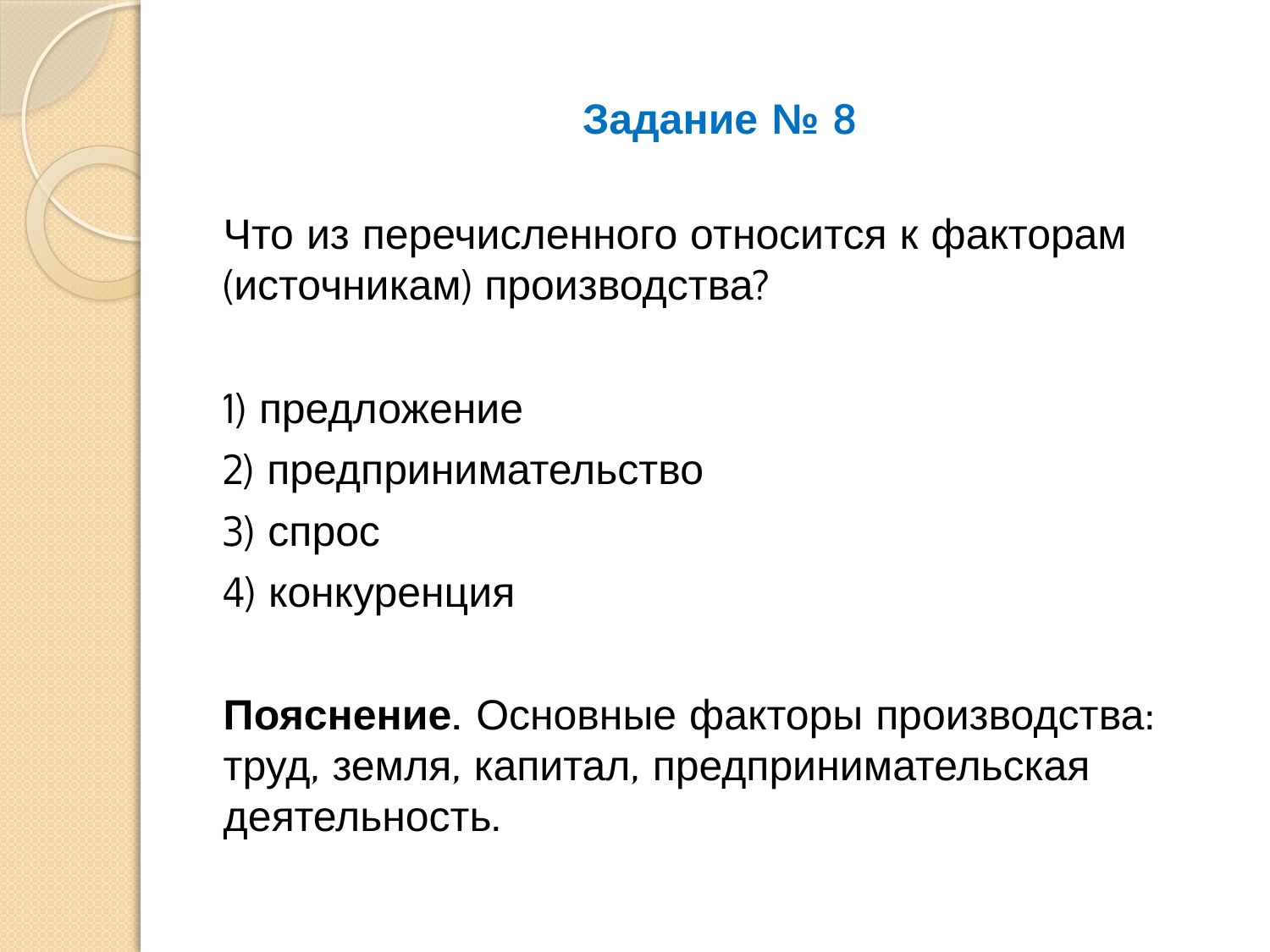

# Задание № 8
Что из перечисленного относится к факторам (источникам) производства?

1) предложение
2) предпринимательство
3) спрос
4) конкуренция

Пояснение. Основные факторы производства: труд, земля, капитал, предпринимательская деятельность.